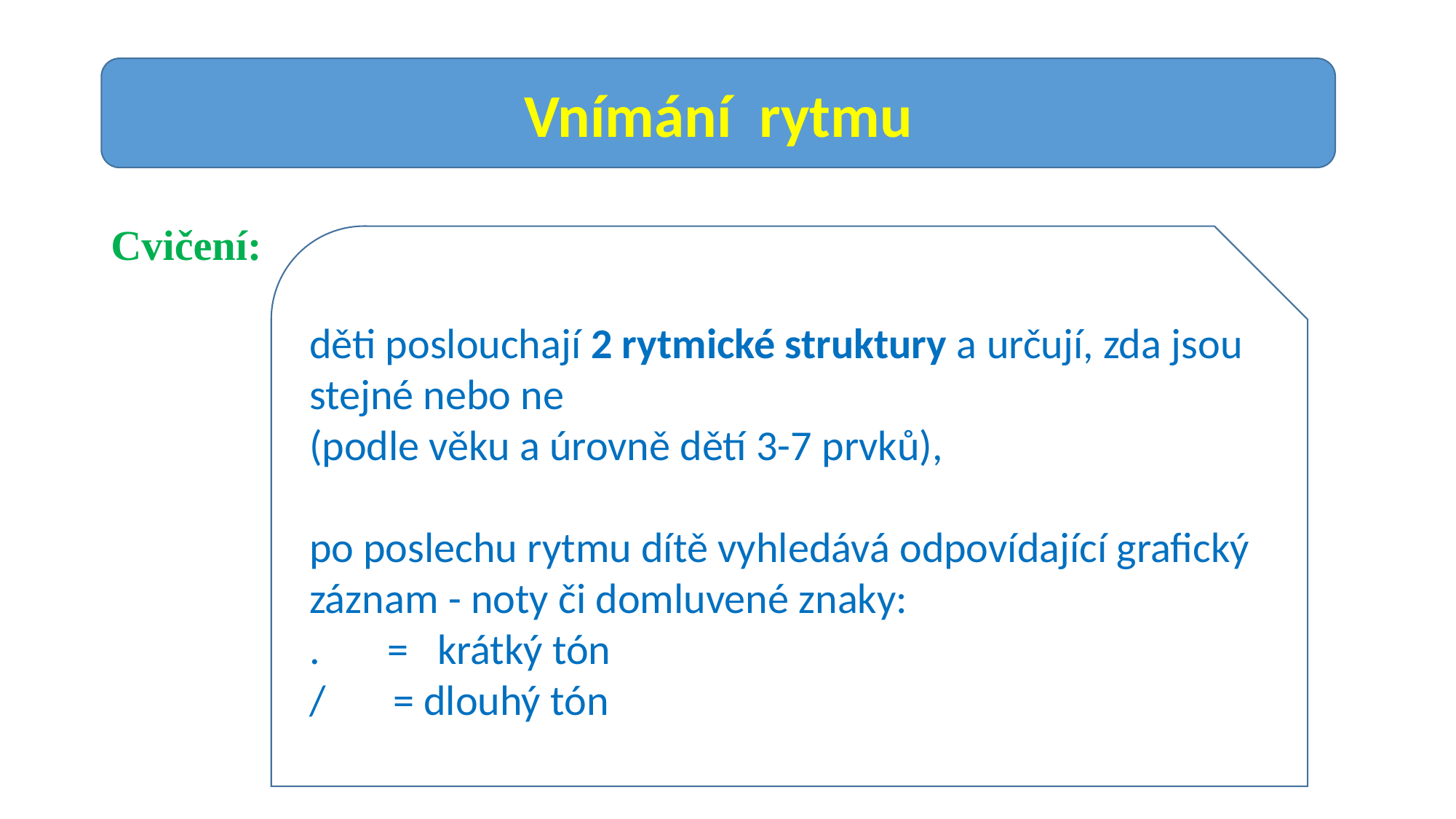

#
Vnímání  rytmu
Cvičení:

děti poslouchají 2 rytmické struktury a určují, zda jsou stejné nebo ne
(podle věku a úrovně dětí 3-7 prvků),

po poslechu rytmu dítě vyhledává odpovídající grafický záznam - noty či domluvené znaky:
.       =   krátký tón
/       = dlouhý tón